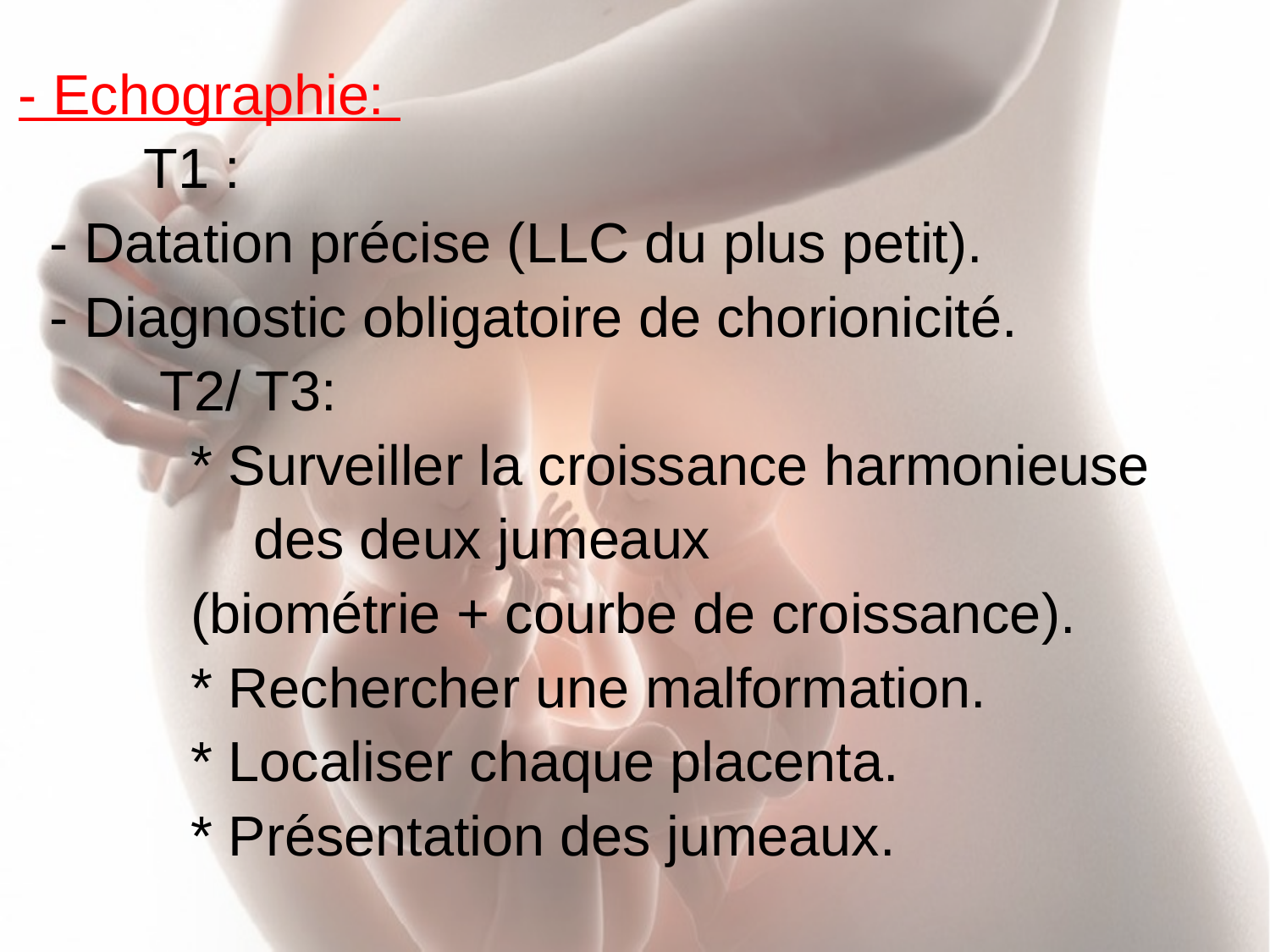

- Echographie:
         T1 :
   - Datation précise (LLC du plus petit).
   - Diagnostic obligatoire de chorionicité.
          T2/ T3:
            * Surveiller la croissance harmonieuse
                des deux jumeaux
            (biométrie + courbe de croissance).
            * Rechercher une malformation.
            * Localiser chaque placenta.
            * Présentation des jumeaux.